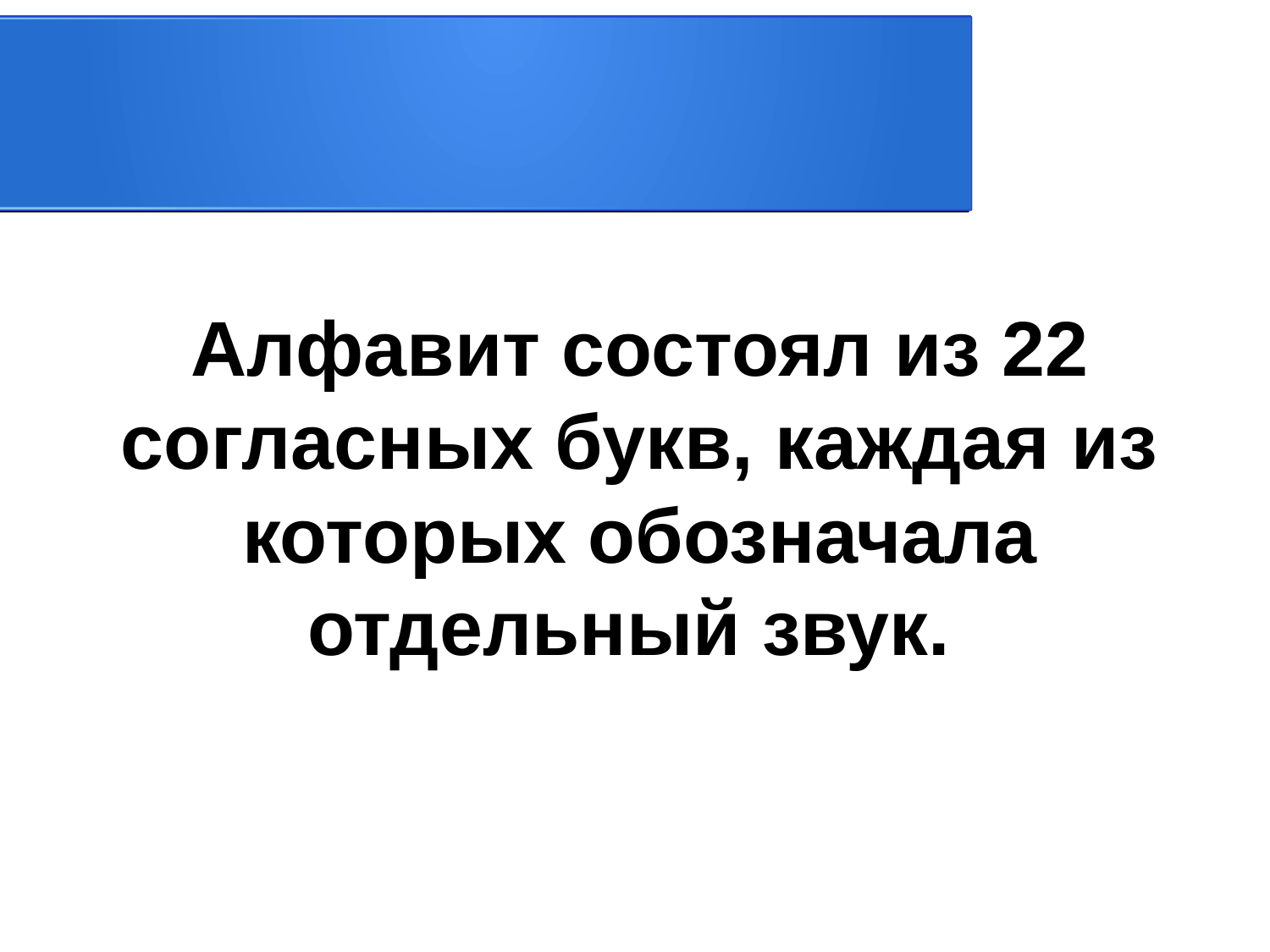

Алфавит состоял из 22 согласных букв, каждая из которых обозначала отдельный звук.